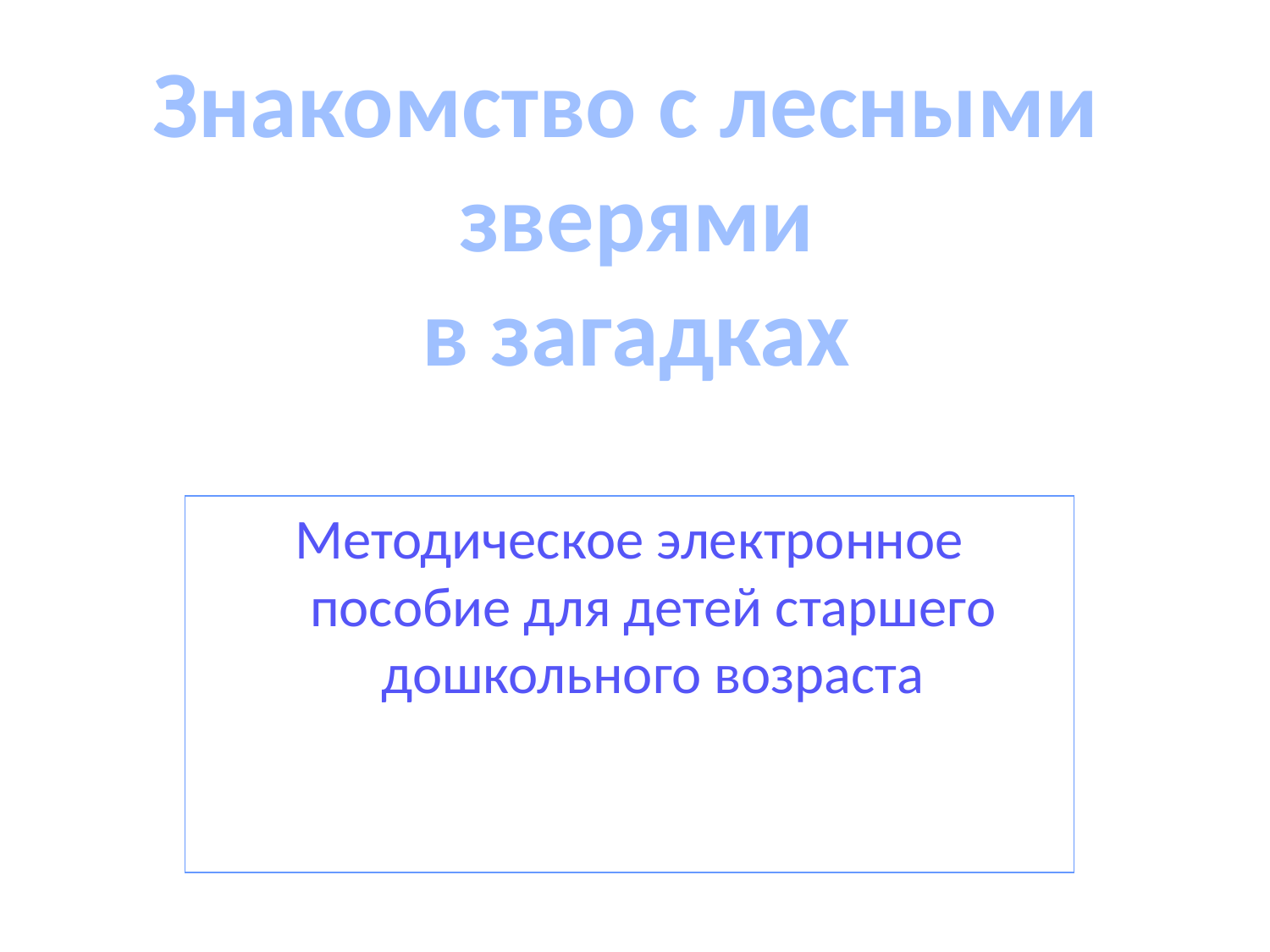

Знакомство с лесными
зверями
в загадках
Методическое электронное пособие для детей старшего дошкольного возраста